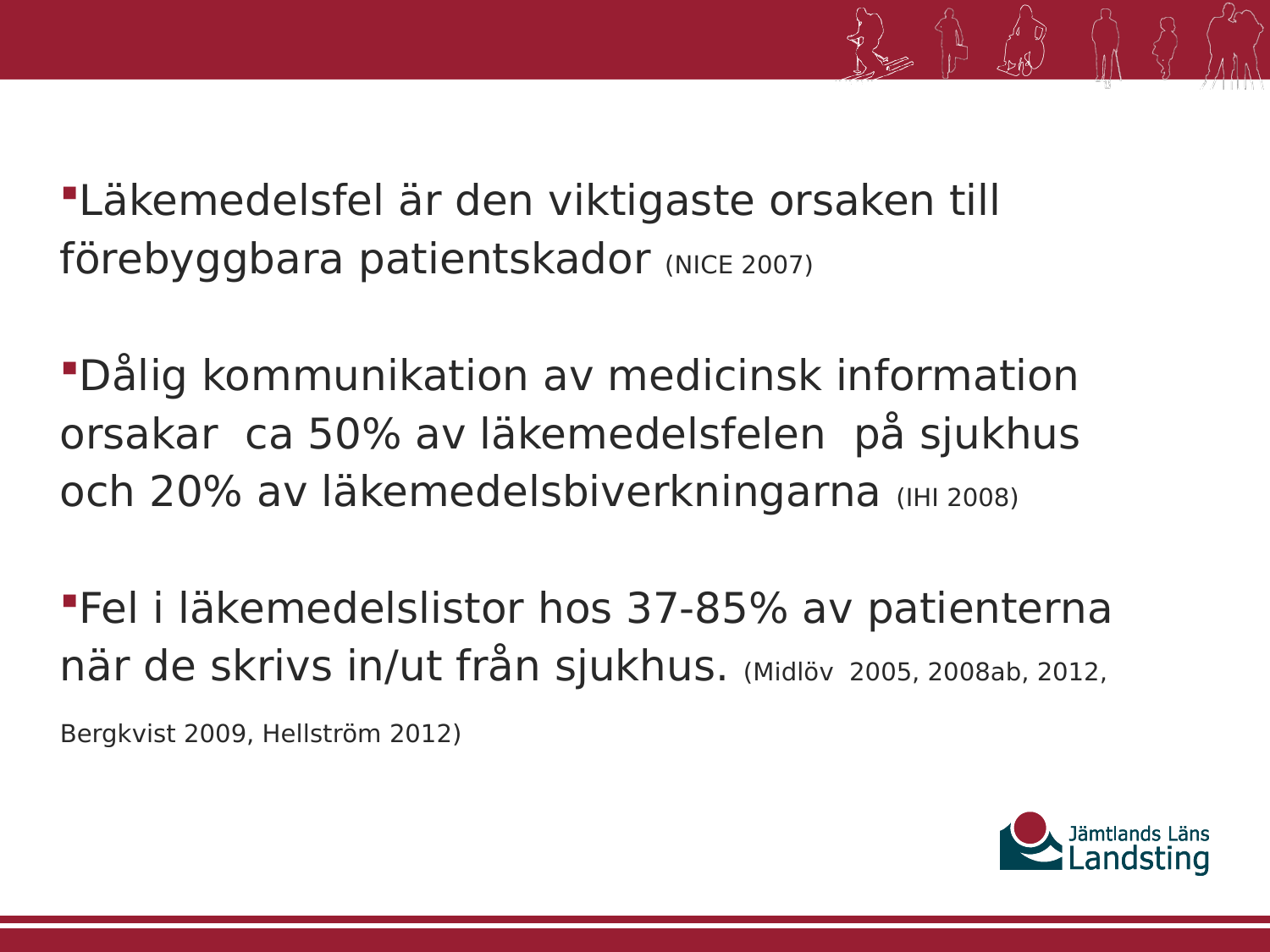

Läkemedelsfel är den viktigaste orsaken till förebyggbara patientskador (NICE 2007)

Dålig kommunikation av medicinsk information orsakar  ca 50% av läkemedelsfelen  på sjukhus och 20% av läkemedelsbiverkningarna (IHI 2008)

Fel i läkemedelslistor hos 37-85% av patienterna när de skrivs in/ut från sjukhus. (Midlöv  2005, 2008ab, 2012, Bergkvist 2009, Hellström 2012)